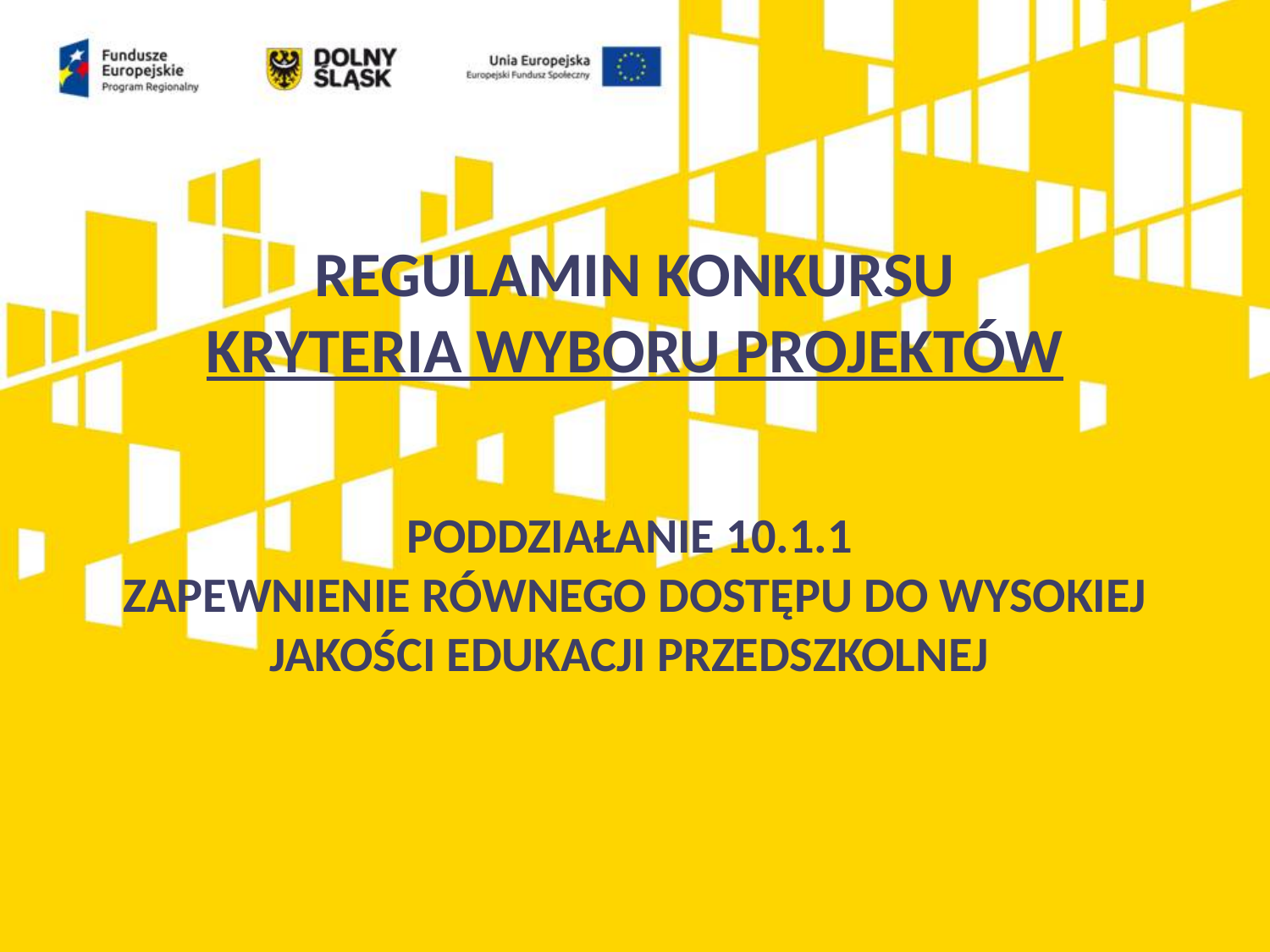

# Regulamin konkursu Kryteria wyboru projektów Poddziałanie 10.1.1 Zapewnienie równego dostępu do wysokiej jakości edukacji przedszkolnej